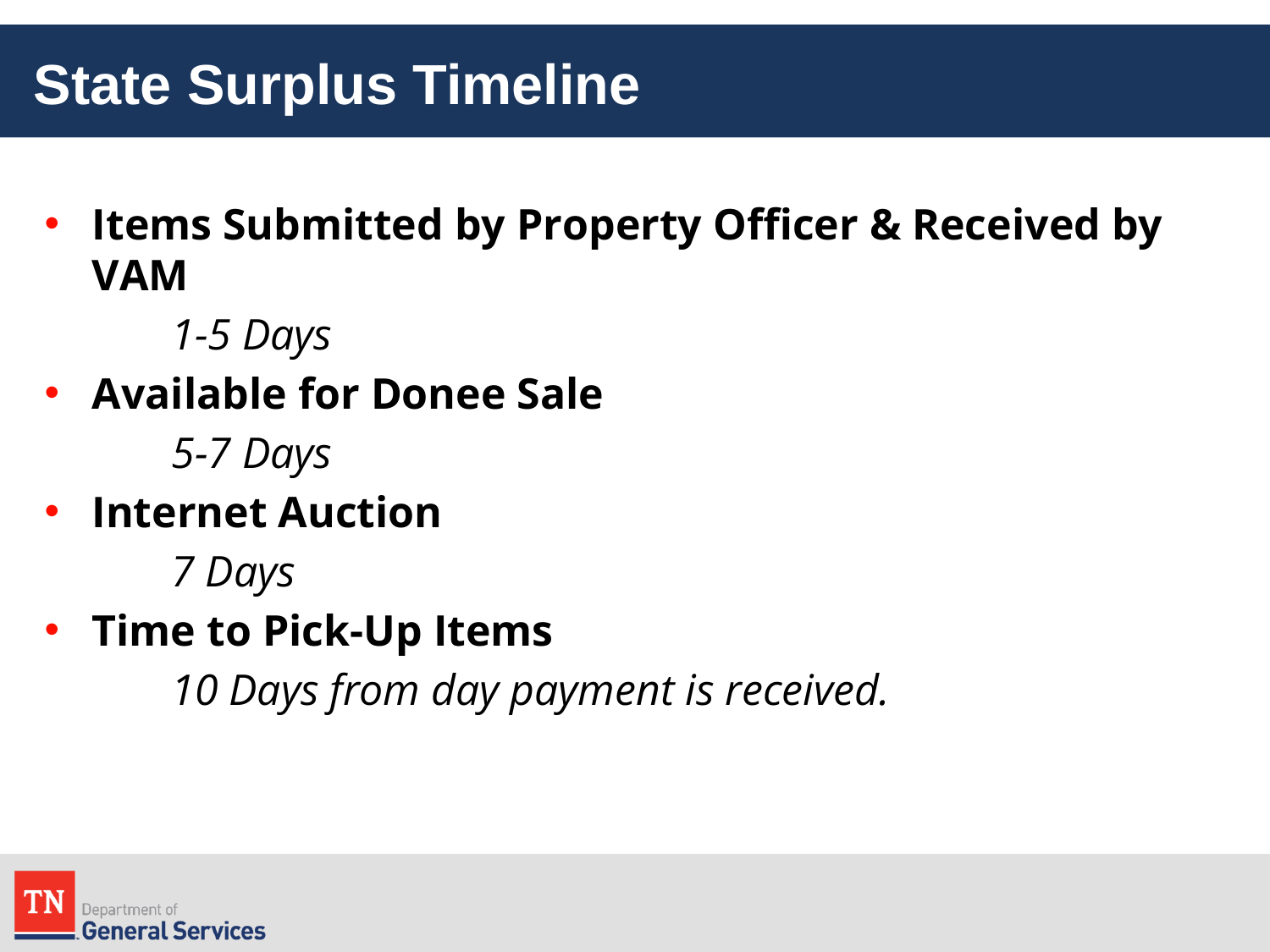

# State Surplus Timeline

Items Submitted by Property Officer & Received by VAM
	1-5 Days
Available for Donee Sale
	5-7 Days
Internet Auction
	7 Days
Time to Pick-Up Items
	10 Days from day payment is received.